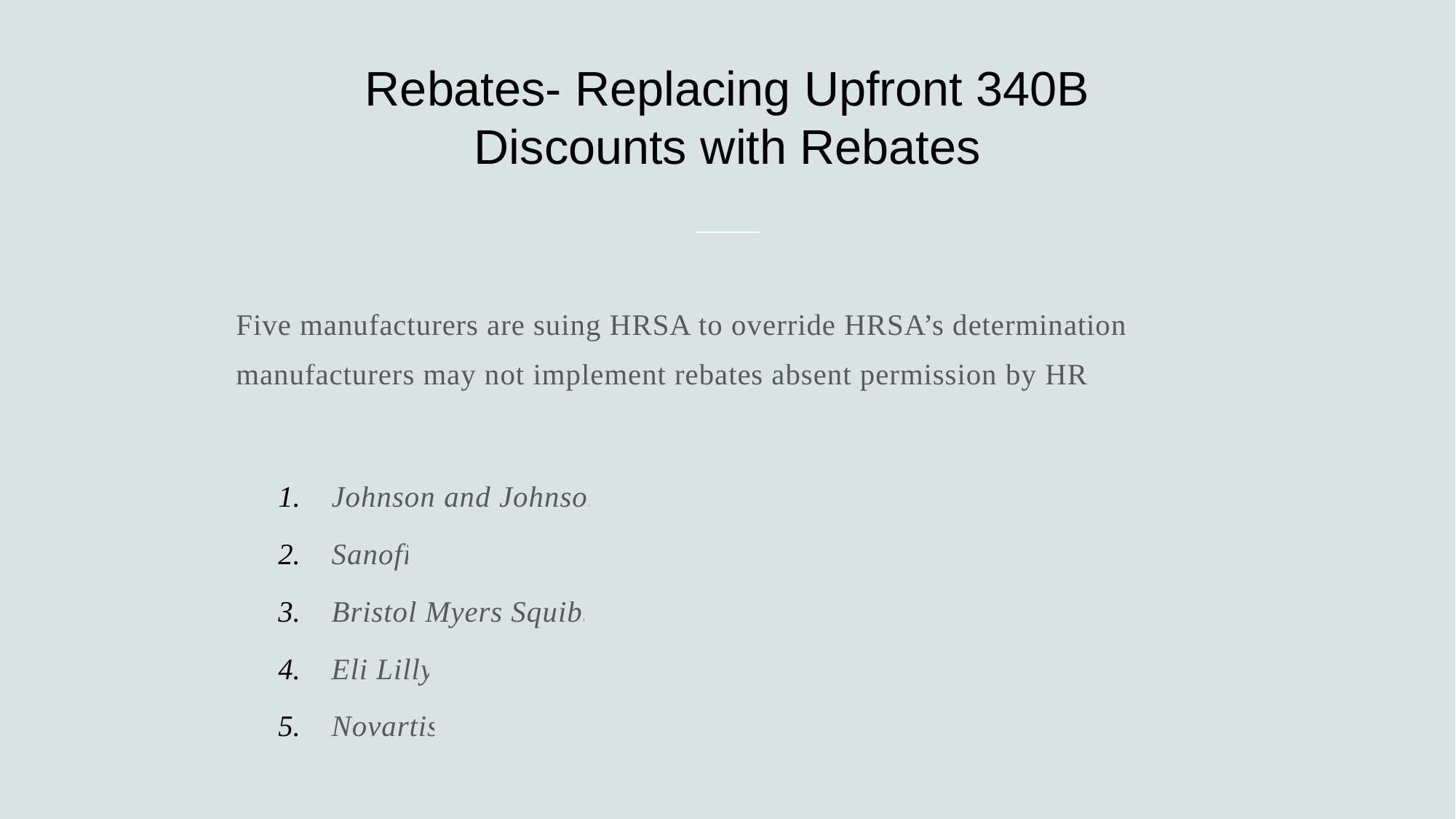

# Rebates- Replacing Upfront 340B Discounts with Rebates
Five manufacturers are suing HRSA to override HRSA’s determination that manufacturers may not implement rebates absent permission by HRSA.

Johnson and Johnson
Sanofi
Bristol Myers Squibb
Eli Lilly
Novartis